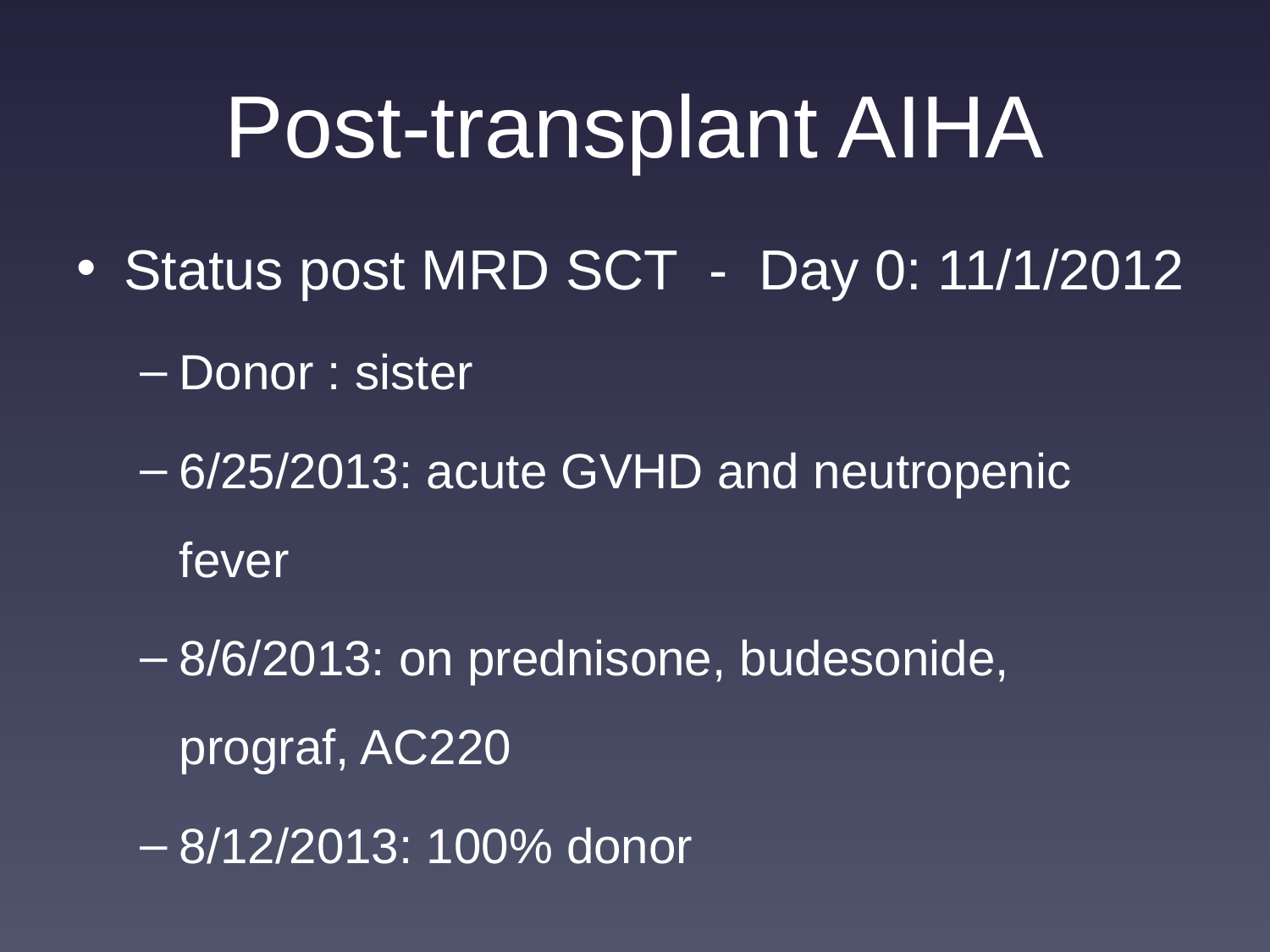

# Post-transplant AIHA
Status post MRD SCT  -  Day 0: 11/1/2012
Donor : sister
6/25/2013: acute GVHD and neutropenic fever
8/6/2013: on prednisone, budesonide, prograf, AC220
8/12/2013: 100% donor